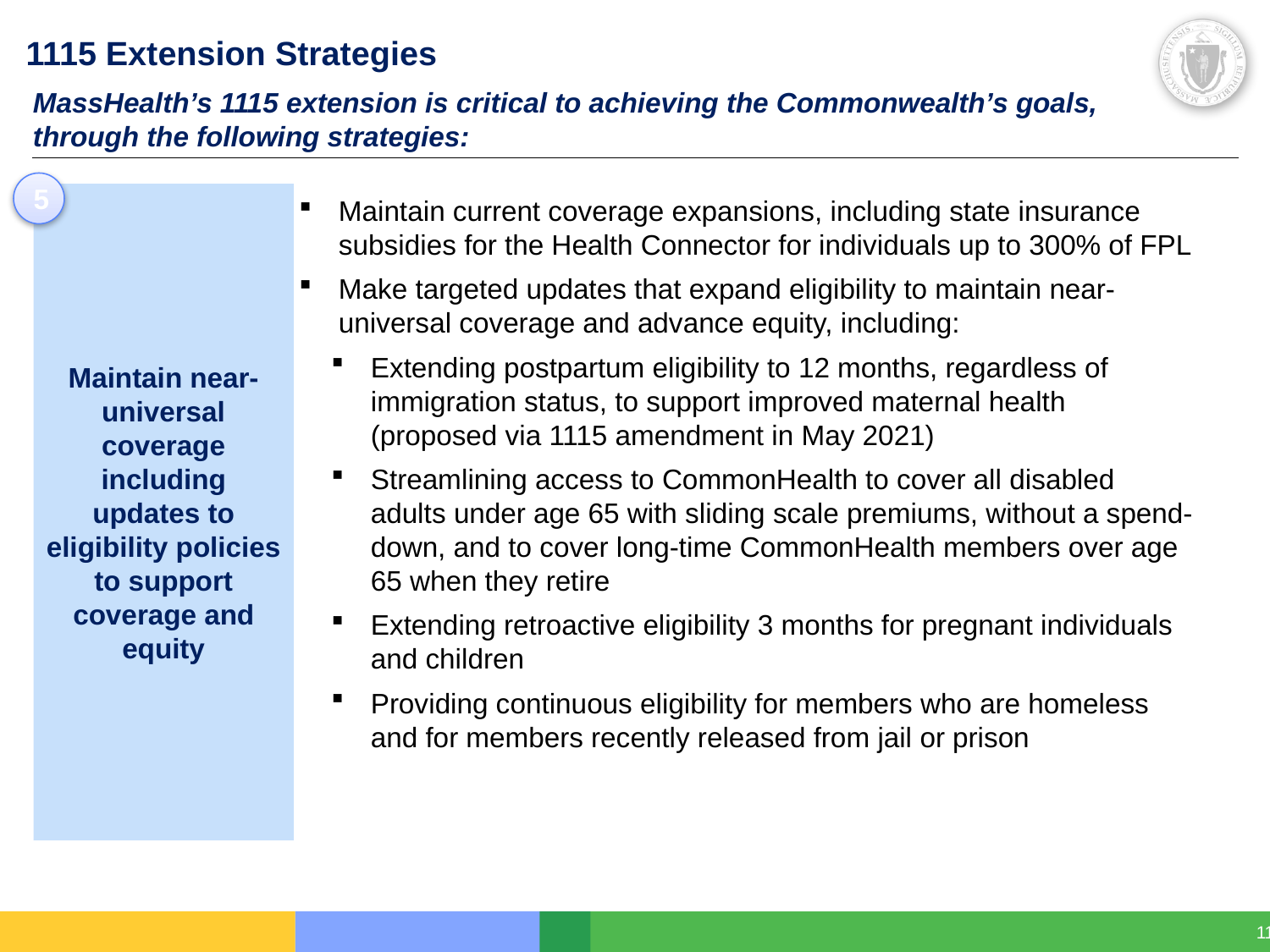

1115 Extension Strategies
MassHealth’s 1115 extension is critical to achieving the Commonwealth’s goals, through the following strategies:
5
Maintain near-universal coverage including updates to eligibility policies to support
coverage and equity
Maintain current coverage expansions, including state insurance subsidies for the Health Connector for individuals up to 300% of FPL
Make targeted updates that expand eligibility to maintain near-universal coverage and advance equity, including:
Extending postpartum eligibility to 12 months, regardless of immigration status, to support improved maternal health (proposed via 1115 amendment in May 2021)
Streamlining access to CommonHealth to cover all disabled adults under age 65 with sliding scale premiums, without a spend-down, and to cover long-time CommonHealth members over age 65 when they retire
Extending retroactive eligibility 3 months for pregnant individuals and children
Providing continuous eligibility for members who are homeless and for members recently released from jail or prison